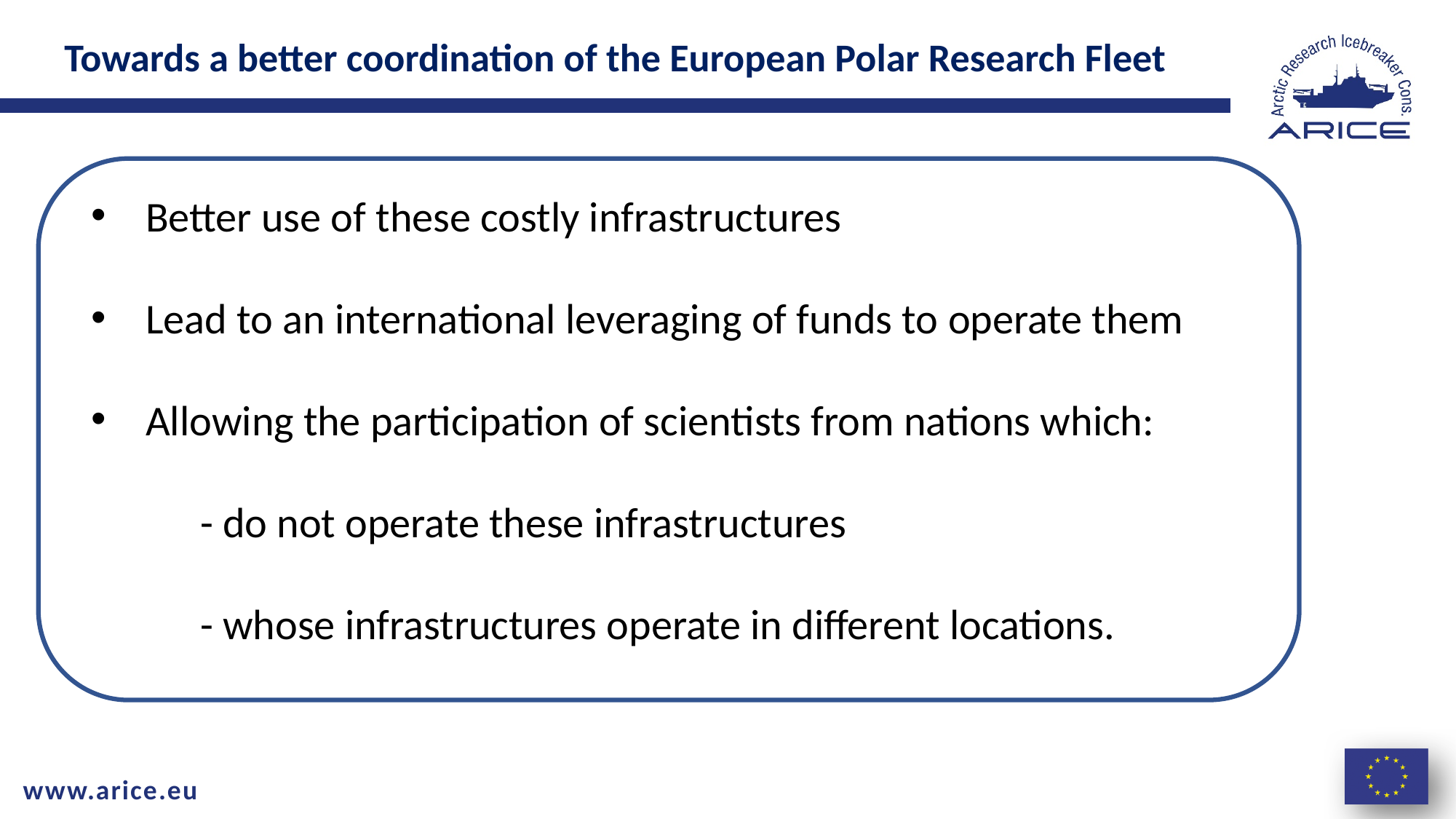

Towards a better coordination of the European Polar Research Fleet

Better use of these costly infrastructures

Lead to an international leveraging of funds to operate them

Allowing the participation of scientists from nations which:

	- do not operate these infrastructures

	- whose infrastructures operate in different locations.